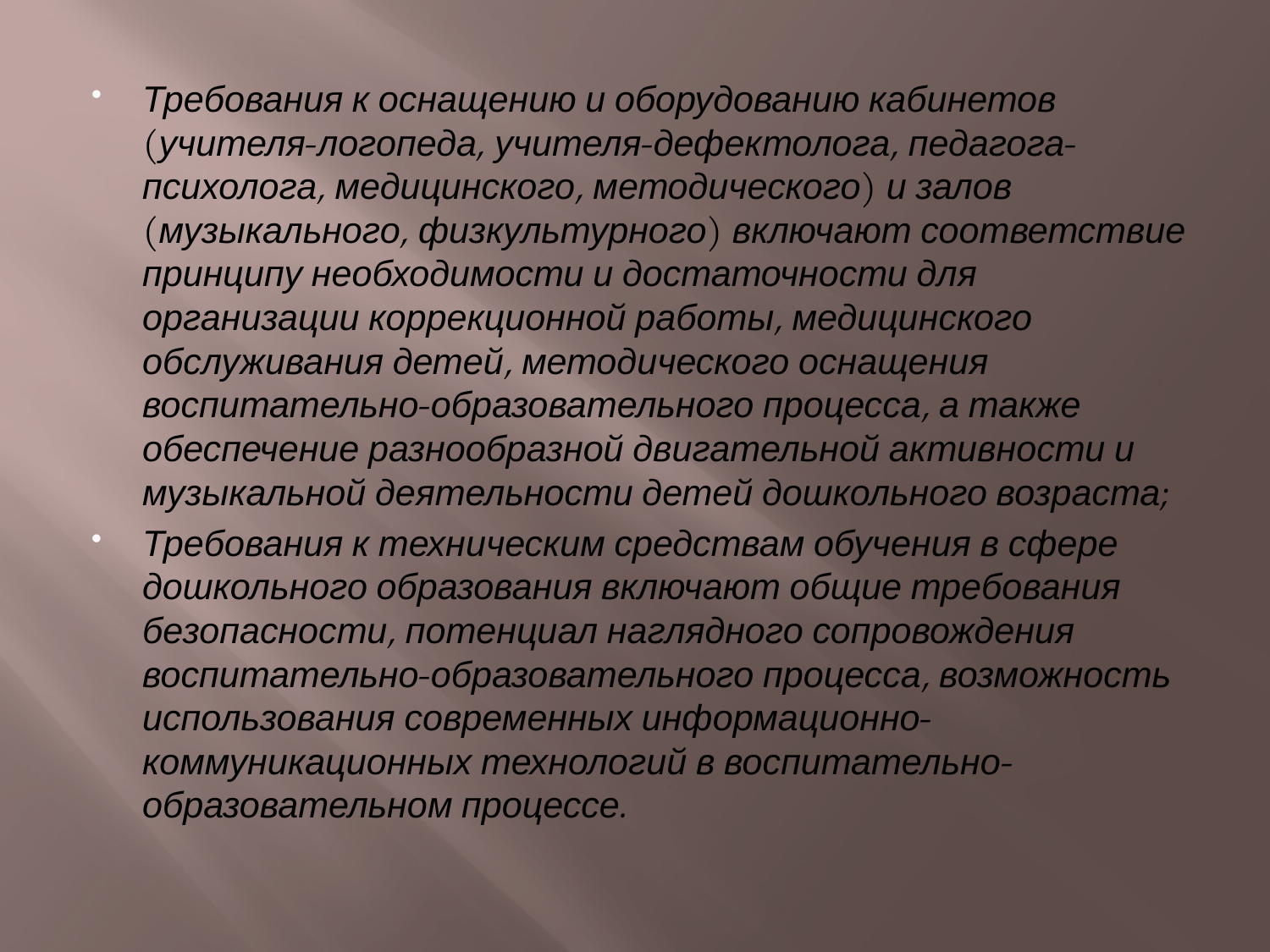

Требования к оснащению и оборудованию кабинетов (учителя-логопеда, учителя-дефектолога, педагога-психолога, медицинского, методического) и залов (музыкального, физкультурного) включают соответствие принципу необходимости и достаточности для организации коррекционной работы, медицинского обслуживания детей, методического оснащения воспитательно-образовательного процесса, а также обеспечение разнообразной двигательной активности и музыкальной деятельности детей дошкольного возраста;
Требования к техническим средствам обучения в сфере дошкольного образования включают общие требования безопасности, потенциал наглядного сопровождения воспитательно-образовательного процесса, возможность использования современных информационно-коммуникационных технологий в воспитательно-образовательном процессе.